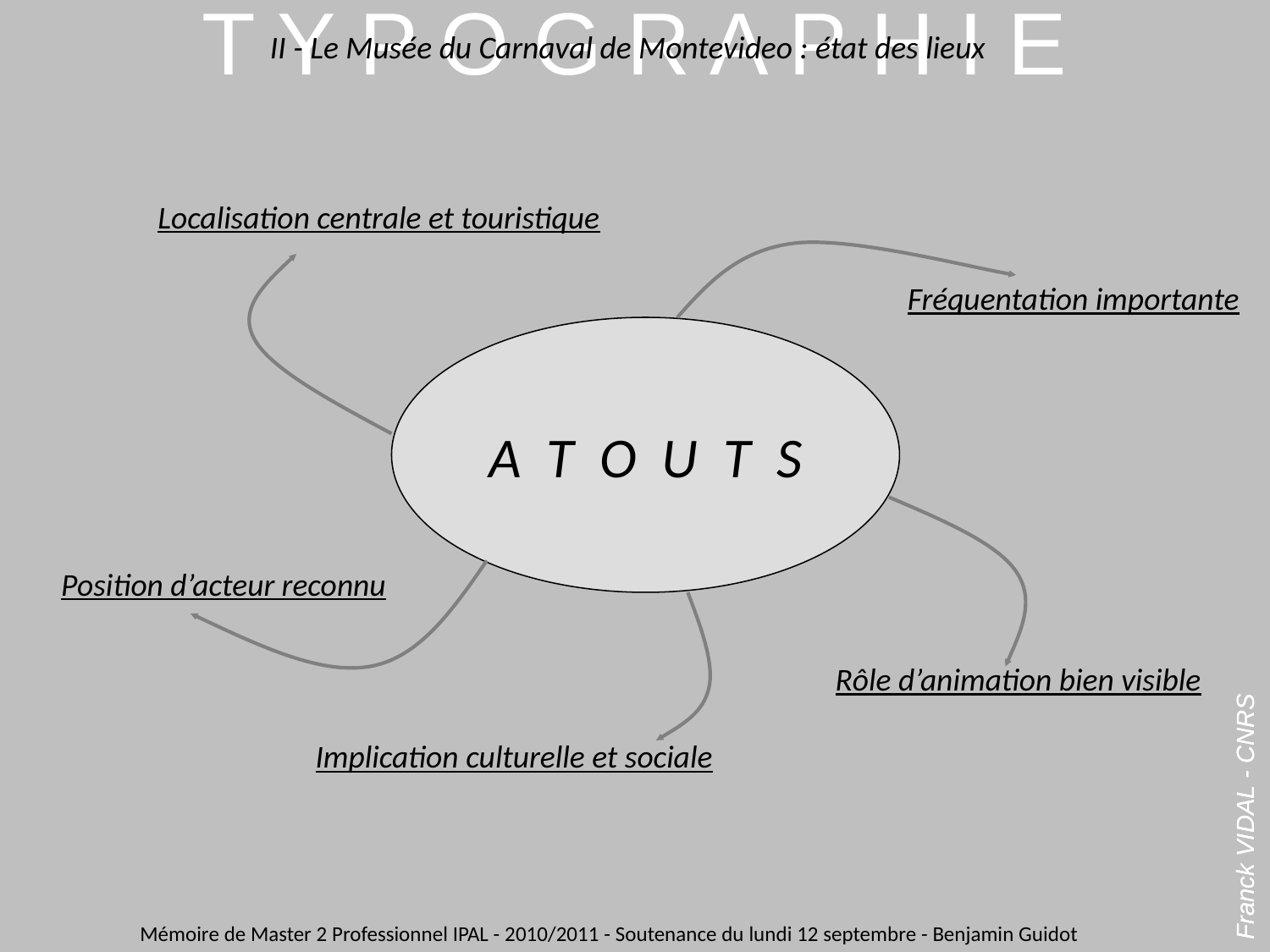

II - Le Musée du Carnaval de Montevideo : état des lieux
Localisation centrale et touristique

Fréquentation importante
A  T  O  U  T  S

Position d’acteur reconnu

Rôle d’animation bien visible
Implication culturelle et sociale
Mémoire de Master 2 Professionnel IPAL - 2010/2011 - Soutenance du lundi 12 septembre - Benjamin Guidot